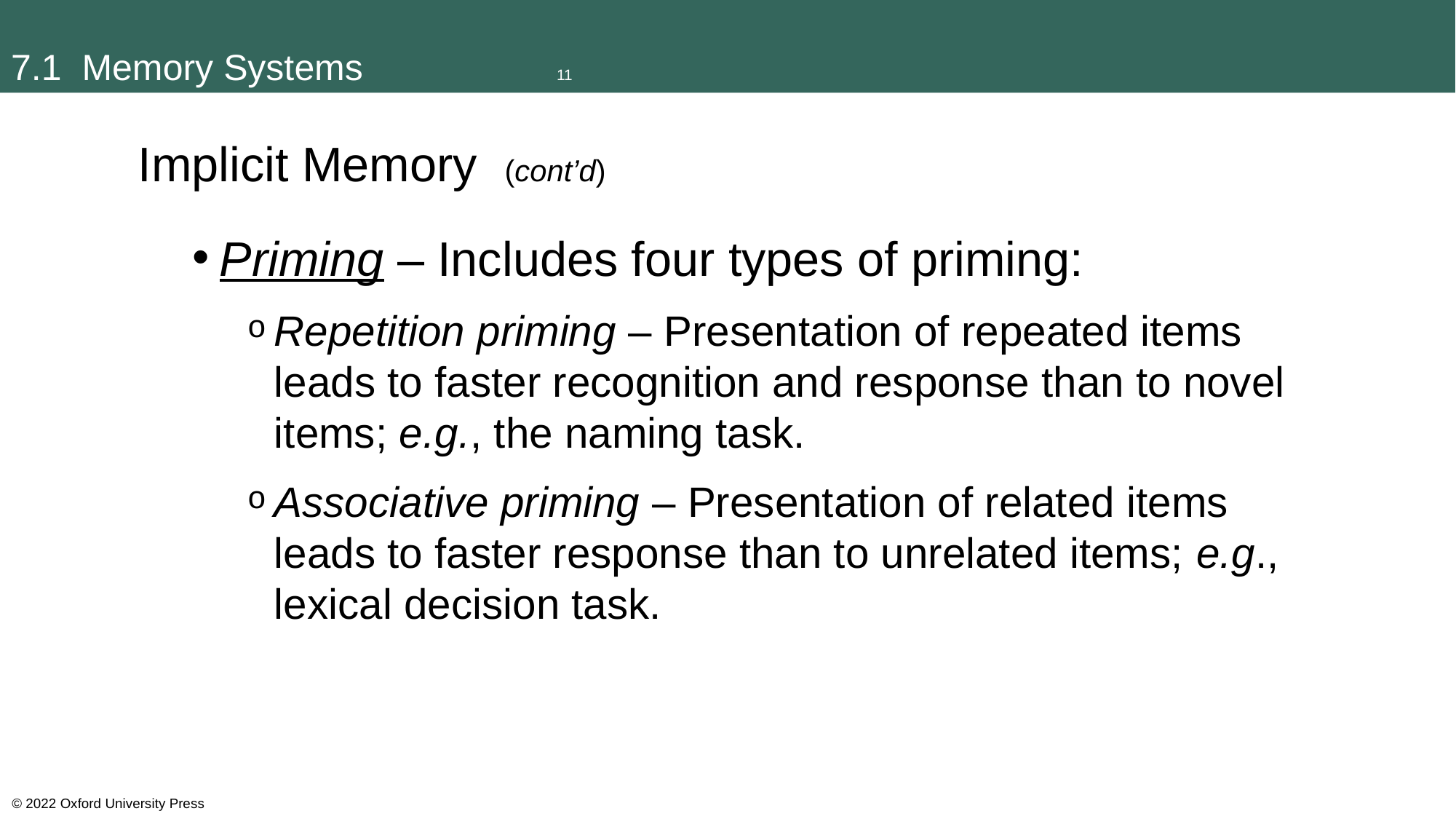

# 7.1  Memory Systems		11
Implicit Memory  (cont’d)
Priming – Includes four types of priming:
Repetition priming – Presentation of repeated items leads to faster recognition and response than to novel items; e.g., the naming task.
Associative priming – Presentation of related items leads to faster response than to unrelated items; e.g., lexical decision task.